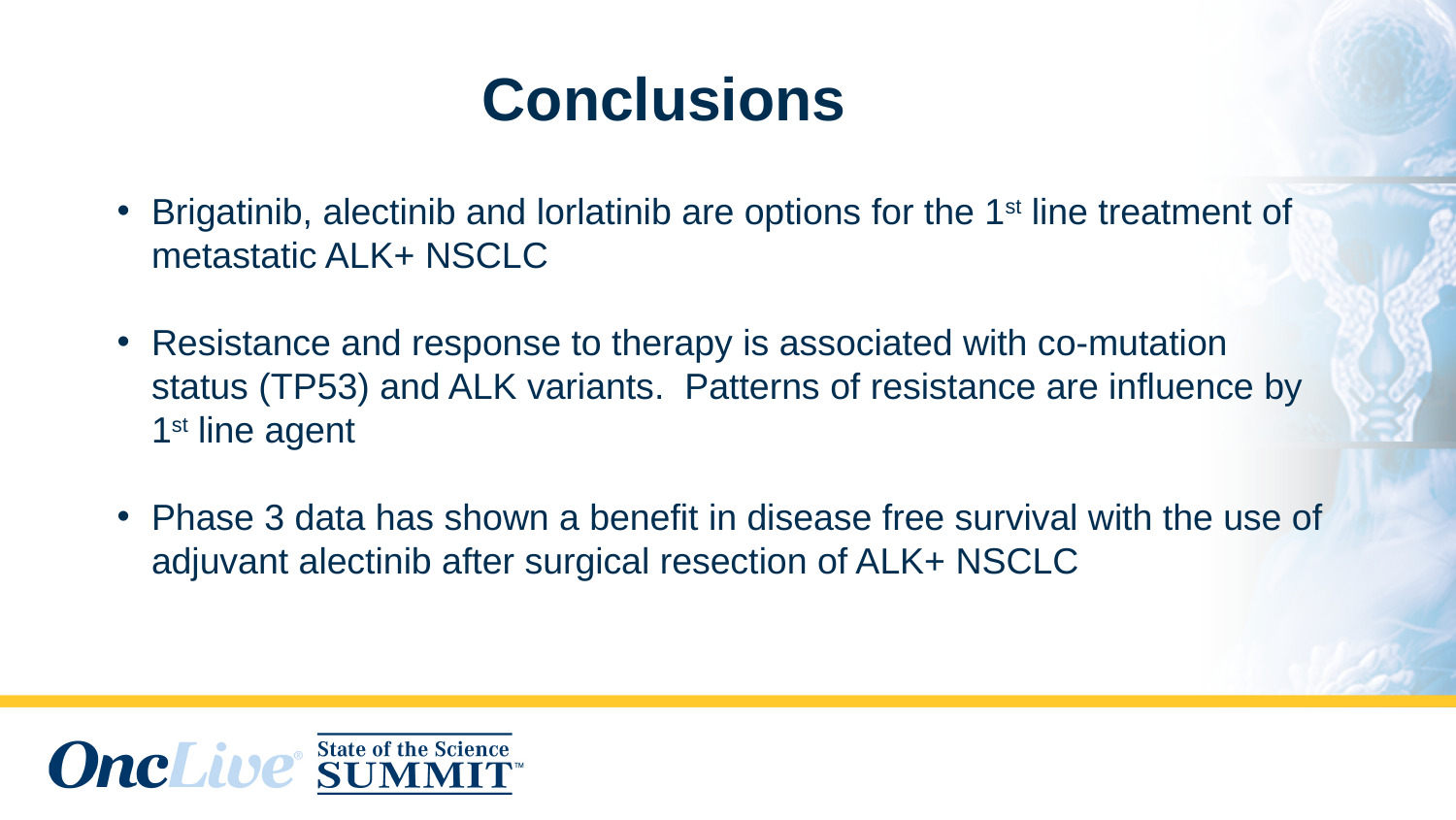

Conclusions
Brigatinib, alectinib and lorlatinib are options for the 1st line treatment of metastatic ALK+ NSCLC

Resistance and response to therapy is associated with co-mutation status (TP53) and ALK variants.  Patterns of resistance are influence by 1st line agent

Phase 3 data has shown a benefit in disease free survival with the use of adjuvant alectinib after surgical resection of ALK+ NSCLC